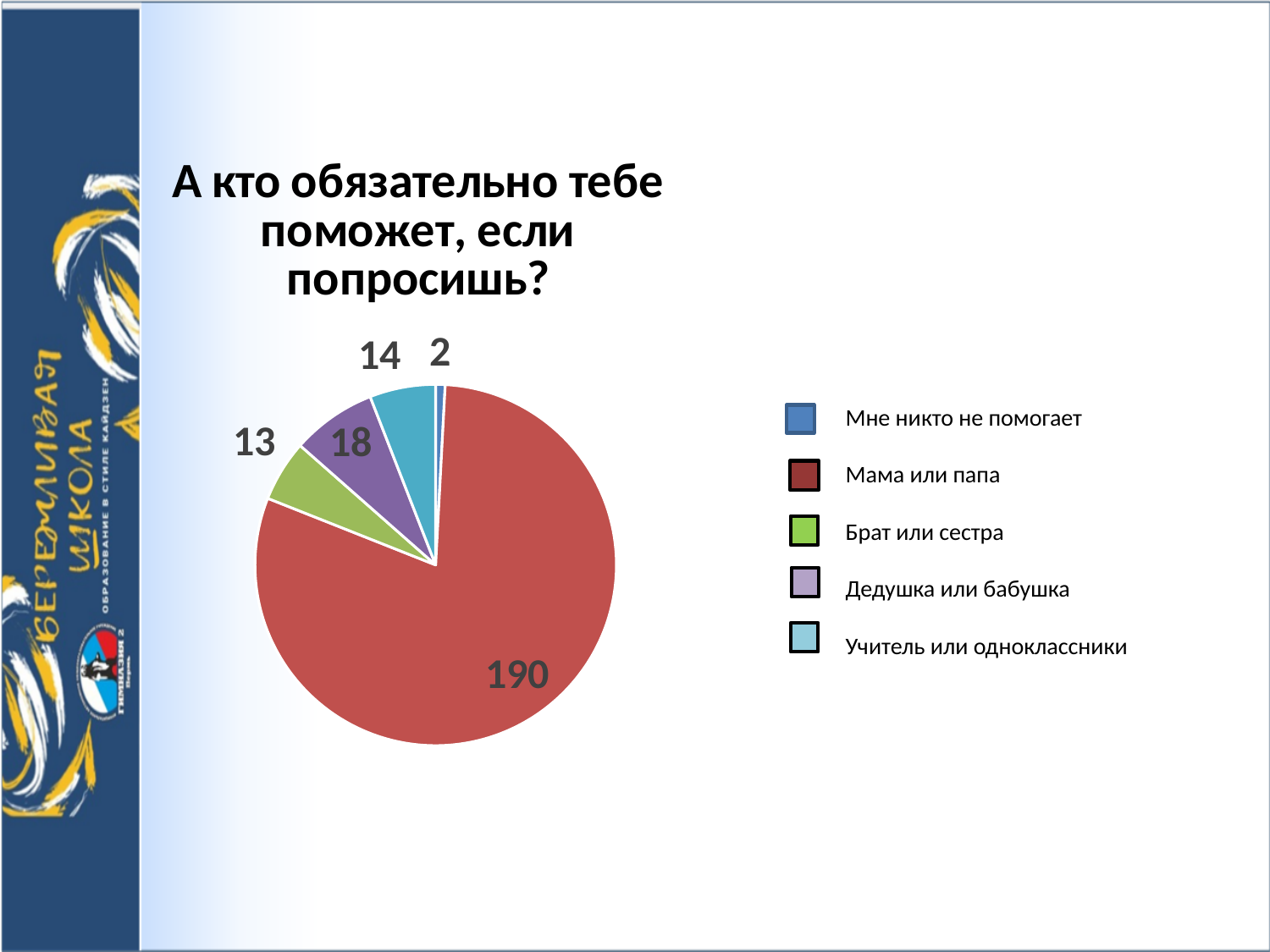

### Chart: А кто обязательно тебе поможет, если попросишь?

| Category |  |
|---|---|
Мне никто не помогает

Мама или папа

Брат или сестра

Дедушка или бабушка

Учитель или одноклассники